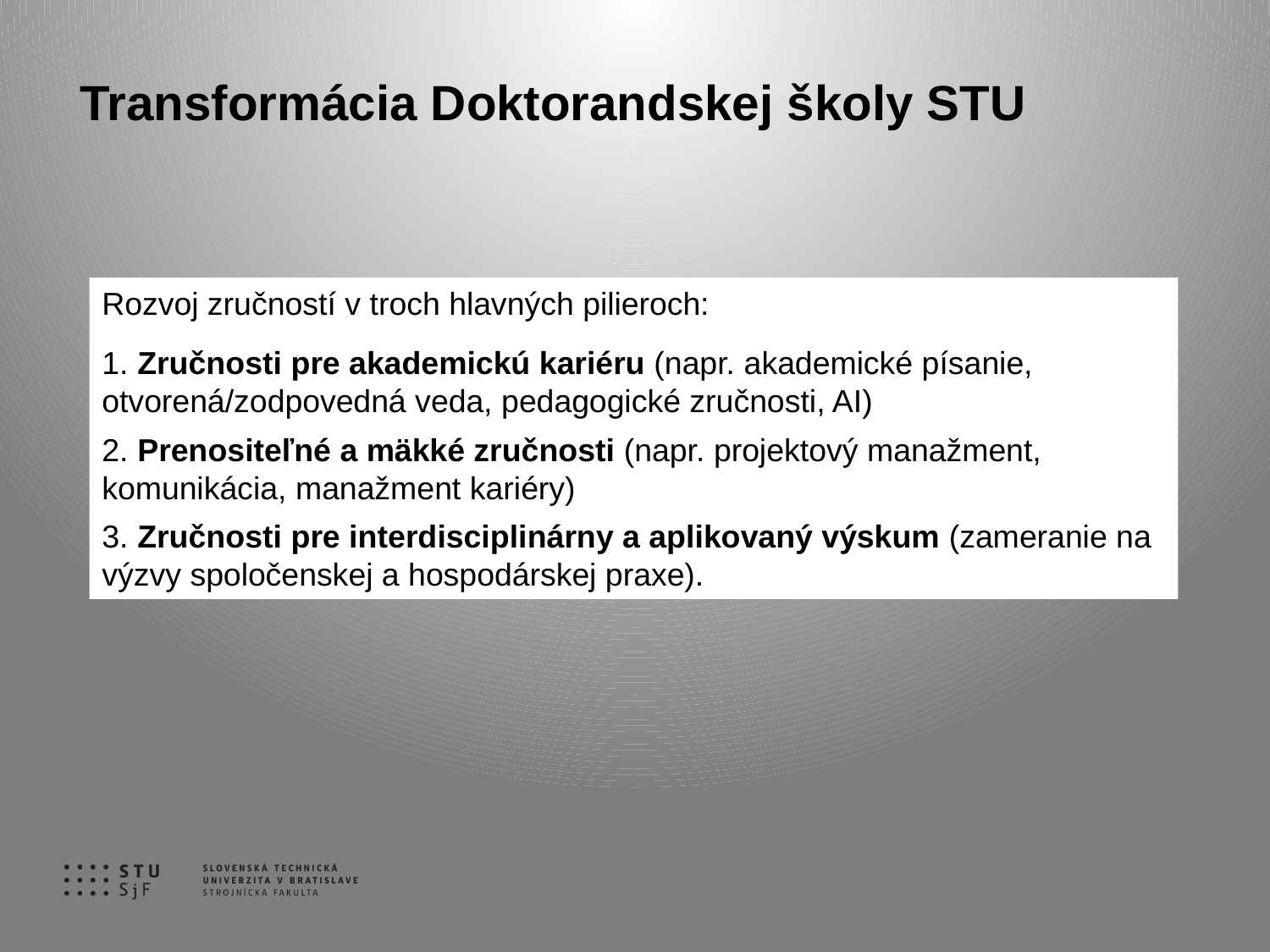

# Transformácia Doktorandskej školy STU
Rozvoj zručností v troch hlavných pilieroch:
1. Zručnosti pre akademickú kariéru (napr. akademické písanie, otvorená/zodpovedná veda, pedagogické zručnosti, AI)
2. Prenositeľné a mäkké zručnosti (napr. projektový manažment, komunikácia, manažment kariéry)
3. Zručnosti pre interdisciplinárny a aplikovaný výskum (zameranie na výzvy spoločenskej a hospodárskej praxe).